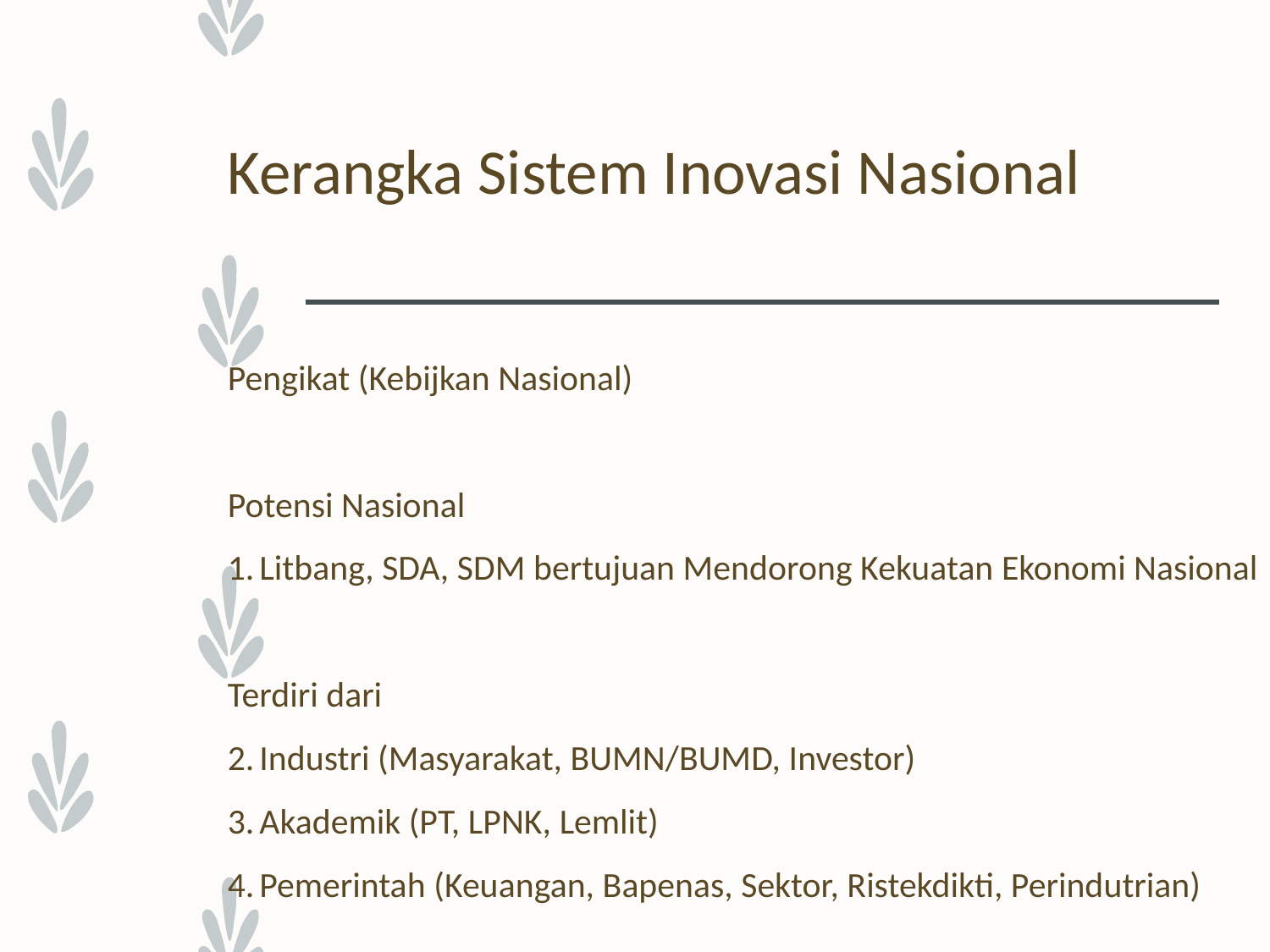

Kerangka Sistem Inovasi Nasional

Pengikat (Kebijkan Nasional)

Potensi Nasional
Litbang, SDA, SDM bertujuan Mendorong Kekuatan Ekonomi Nasional

Terdiri dari
Industri (Masyarakat, BUMN/BUMD, Investor)
Akademik (PT, LPNK, Lemlit)
Pemerintah (Keuangan, Bapenas, Sektor, Ristekdikti, Perindutrian)